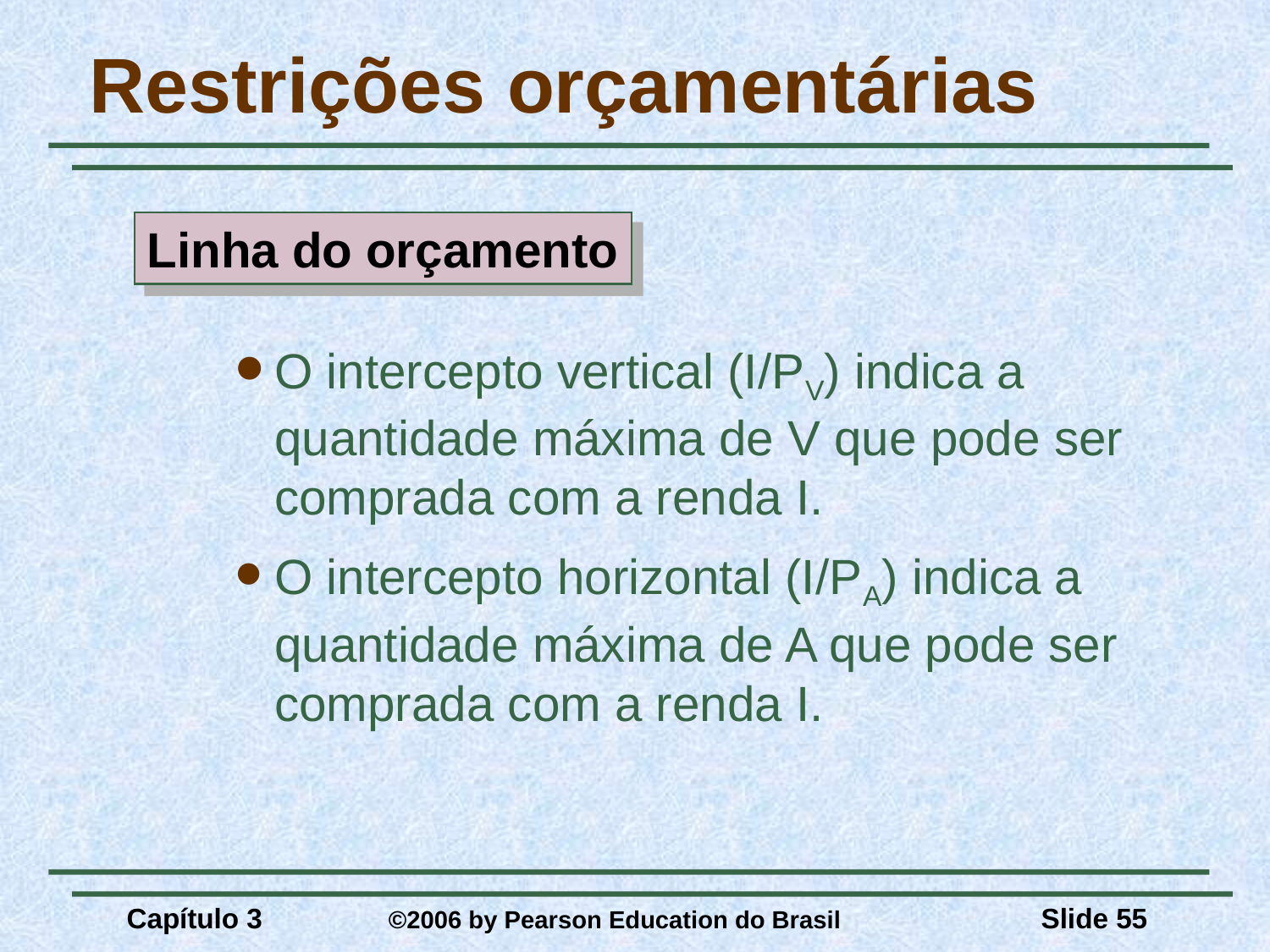

# Restrições orçamentárias
Linha do orçamento
O intercepto vertical (I/PV) indica a quantidade máxima de V que pode ser comprada com a renda I.
O intercepto horizontal (I/PA) indica a quantidade máxima de A que pode ser comprada com a renda I.

Capítulo 3	 ©2006 by Pearson Education do Brasil
Slide 55